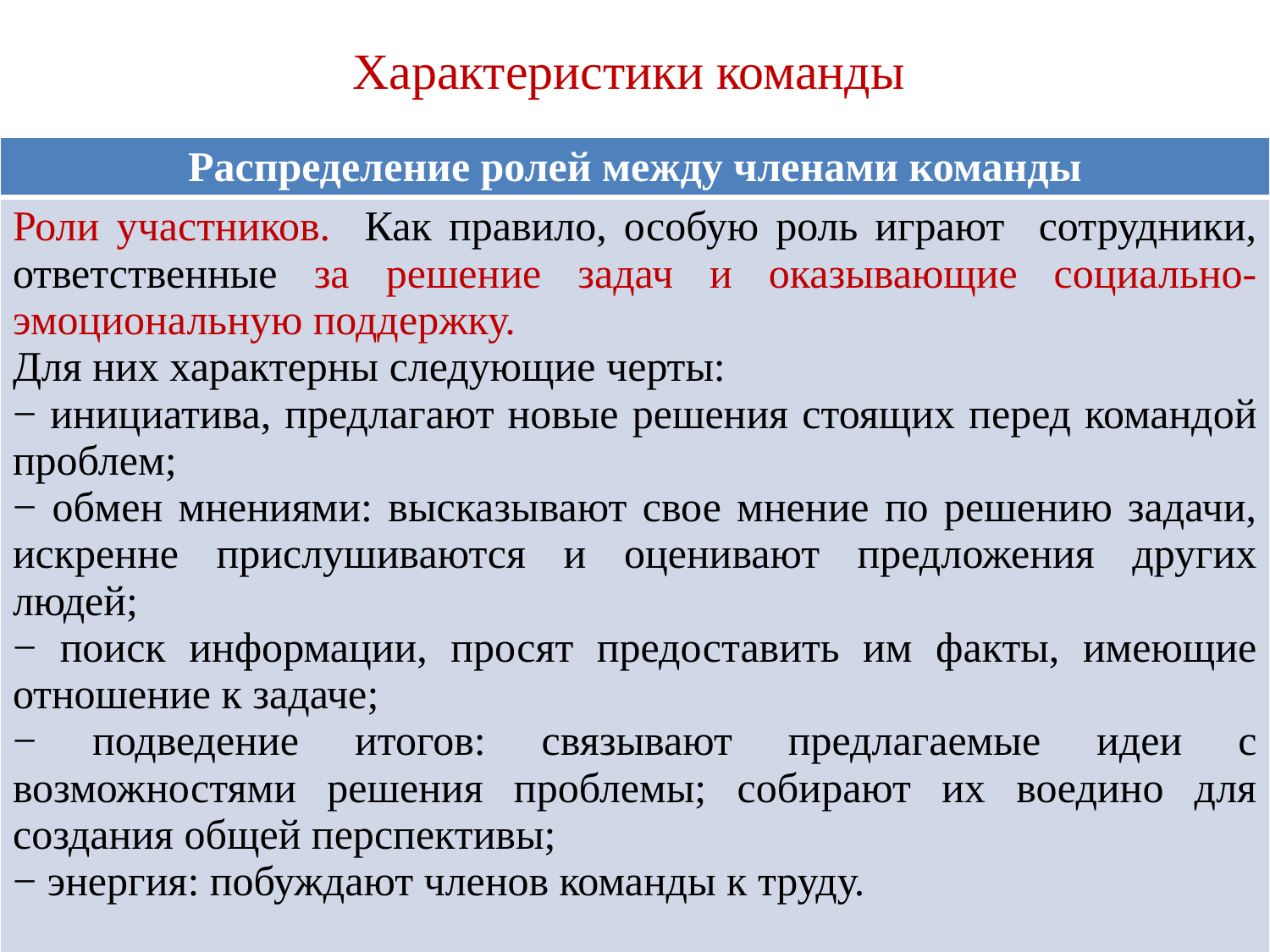

# Характеристики команды
| Распределение ролей между членами команды |
| --- |
| Роли участников. Как правило, особую роль играют сотрудники, ответственные за решение задач и оказывающие социально-эмоциональную поддержку. Для них характерны следующие черты: − инициатива, предлагают новые решения стоящих перед командой проблем; − обмен мнениями: высказывают свое мнение по решению задачи, искренне прислушиваются и оценивают предложения других людей; − поиск информации, просят предоставить им факты, имеющие отношение к задаче; − подведение итогов: связывают предлагаемые идеи с возможностями решения проблемы; собирают их воедино для создания общей перспективы; − энергия: побуждают членов команды к труду. |